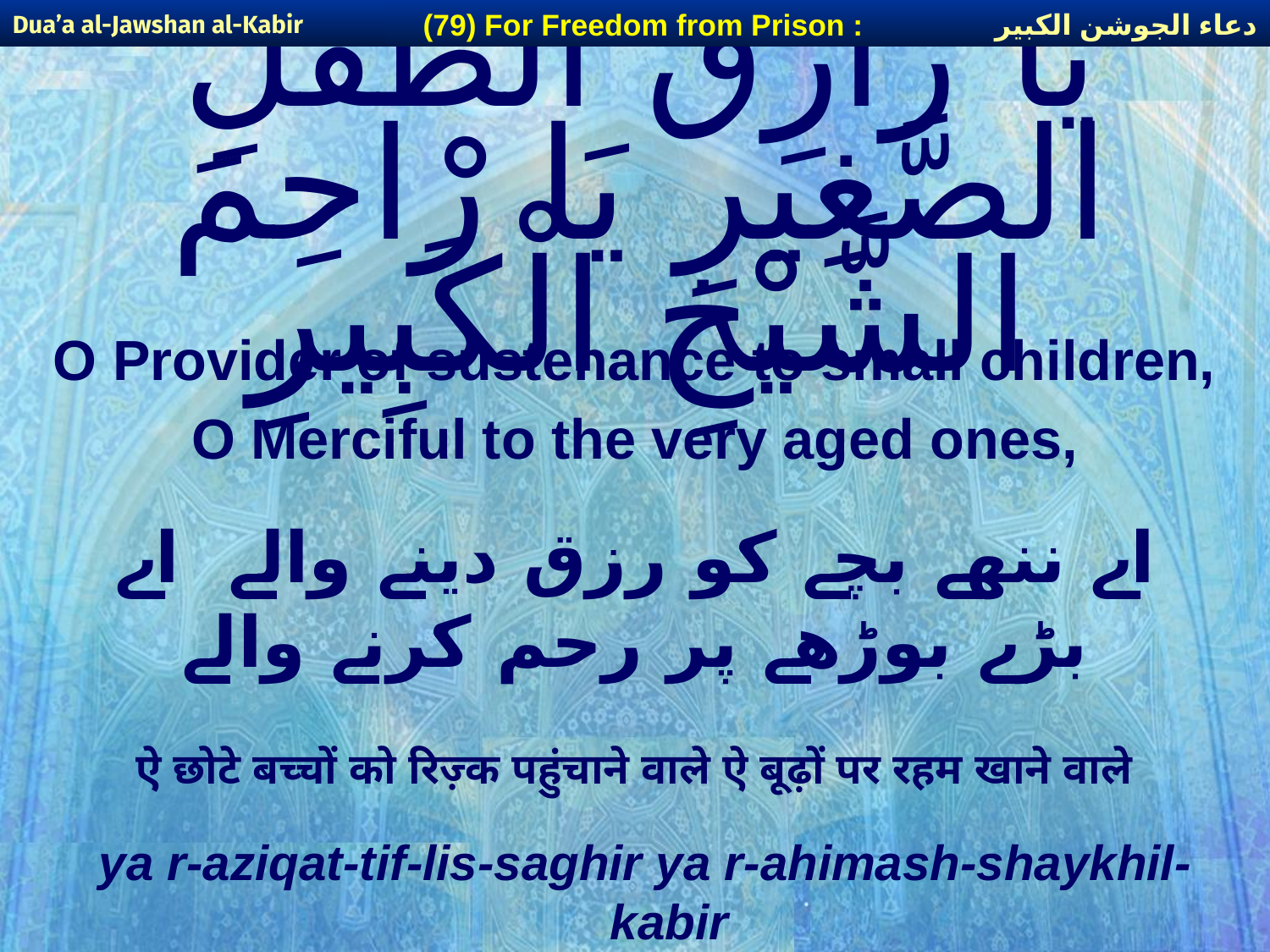

دعاء الجوشن الكبير
(79) For Freedom from Prison :
Dua’a al-Jawshan al-Kabir
# يَا رْازِقَ الطِّفْلِ الصَّغِيرِ يَا رْاحِمَ الشَّيْخِ الْكَبِيرِ
O Provider of sustenance to small children,
O Merciful to the very aged ones,
اے ننھے بچے کو رزق دینے والے  اے بڑے بوڑھے پر رحم کرنے والے
ऐ छोटे बच्चों को रिज़्क पहुंचाने वाले ऐ बूढ़ों पर रहम खाने वाले
ya r-aziqat-tif-lis-saghir ya r-ahimash-shaykhil-kabir